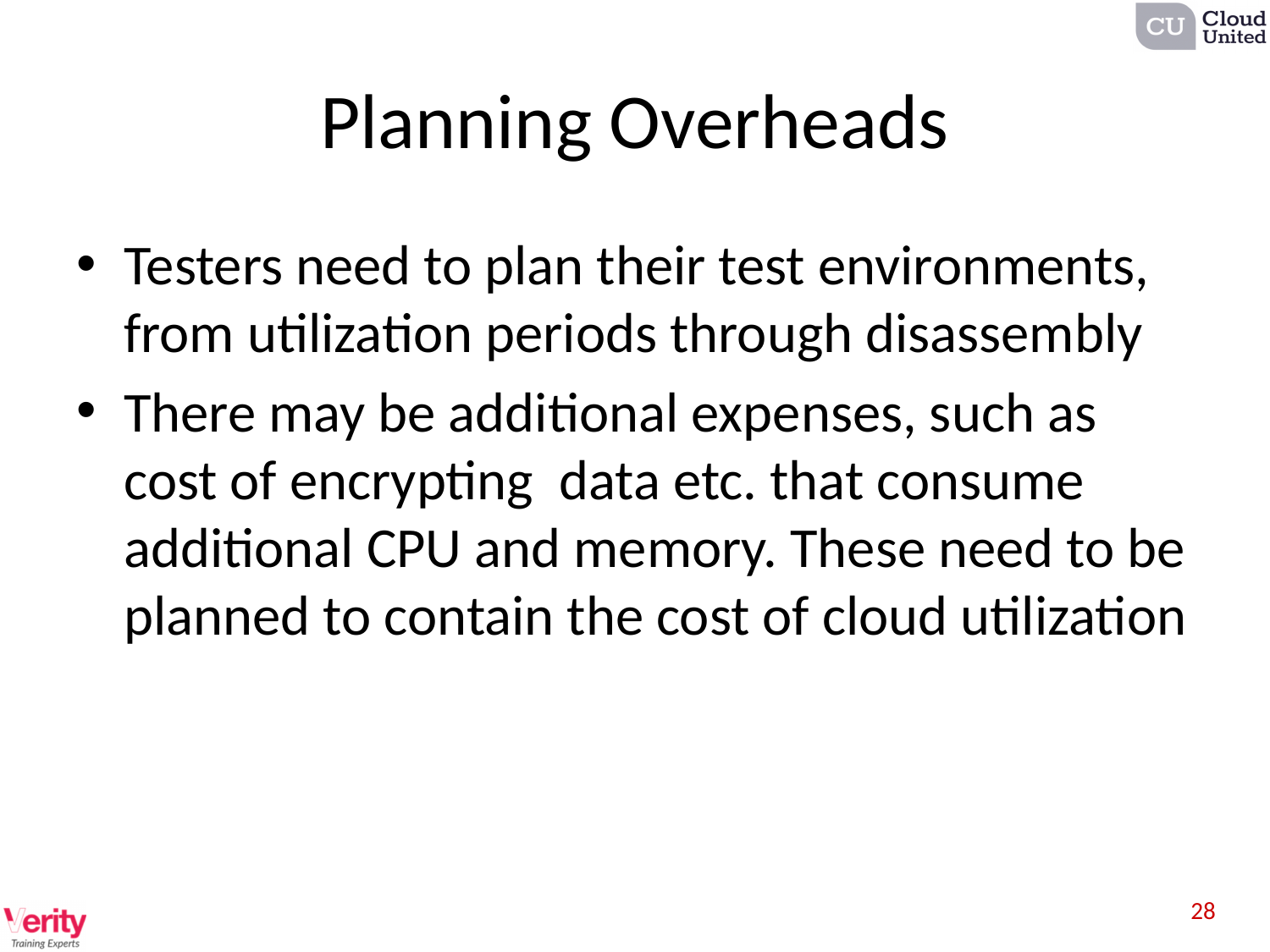

# Planning Overheads
Testers need to plan their test environments,  from utilization periods through disassembly
There may be additional expenses, such as cost of encrypting  data etc. that consume additional CPU and memory. These need to be planned to contain the cost of cloud utilization